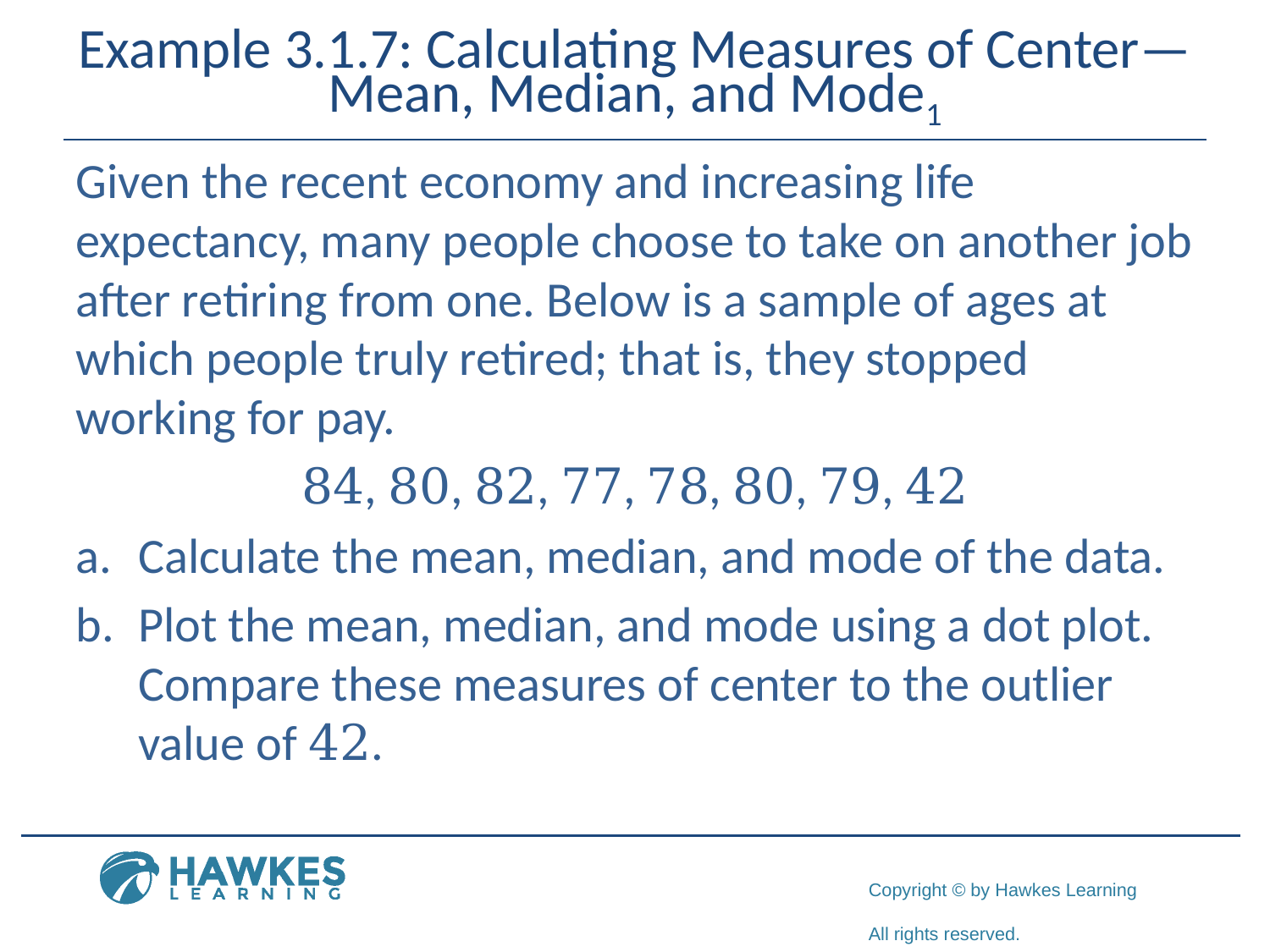

# Example 3.1.7: Calculating Measures of Center—Mean, Median, and Mode1
Given the recent economy and increasing life expectancy, many people choose to take on another job after retiring from one. Below is a sample of ages at which people truly retired; that is, they stopped working for pay.
84, 80, 82, 77, 78, 80, 79, 42
a.	​Calculate the mean, median, and mode of the data.
b.	​Plot the mean, median, and mode using a dot plot. Compare these measures of center to the outlier value of 42.